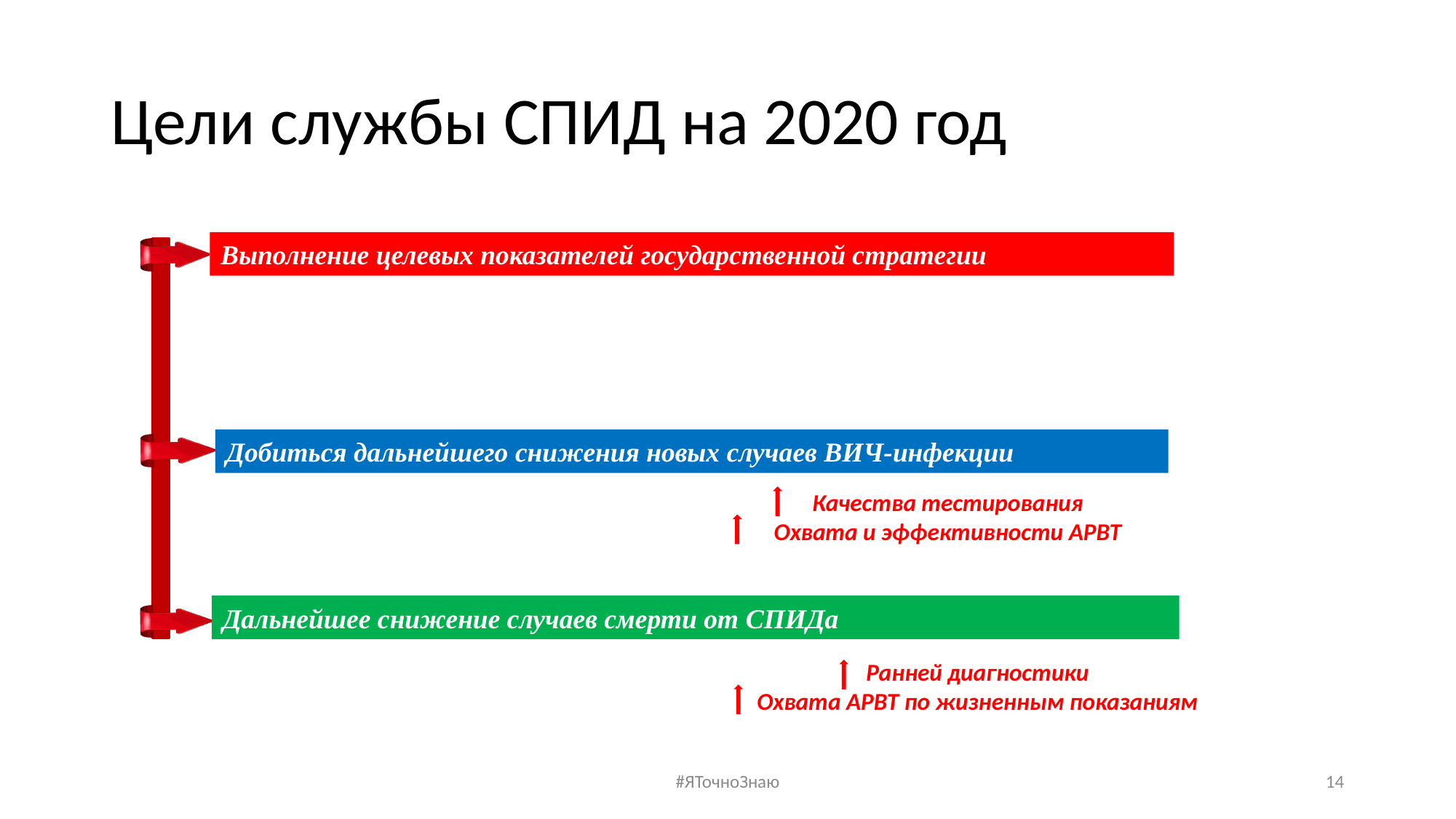

# Цели службы СПИД на 2020 год
Выполнение целевых показателей государственной стратегии

Добиться дальнейшего снижения новых случаев ВИЧ-инфекции

Качества тестирования
Охвата и эффективности АРВТ

Дальнейшее снижение случаев смерти от СПИДа

Ранней диагностики
Охвата АРВТ по жизненным показаниям

#ЯТочноЗнаю
14